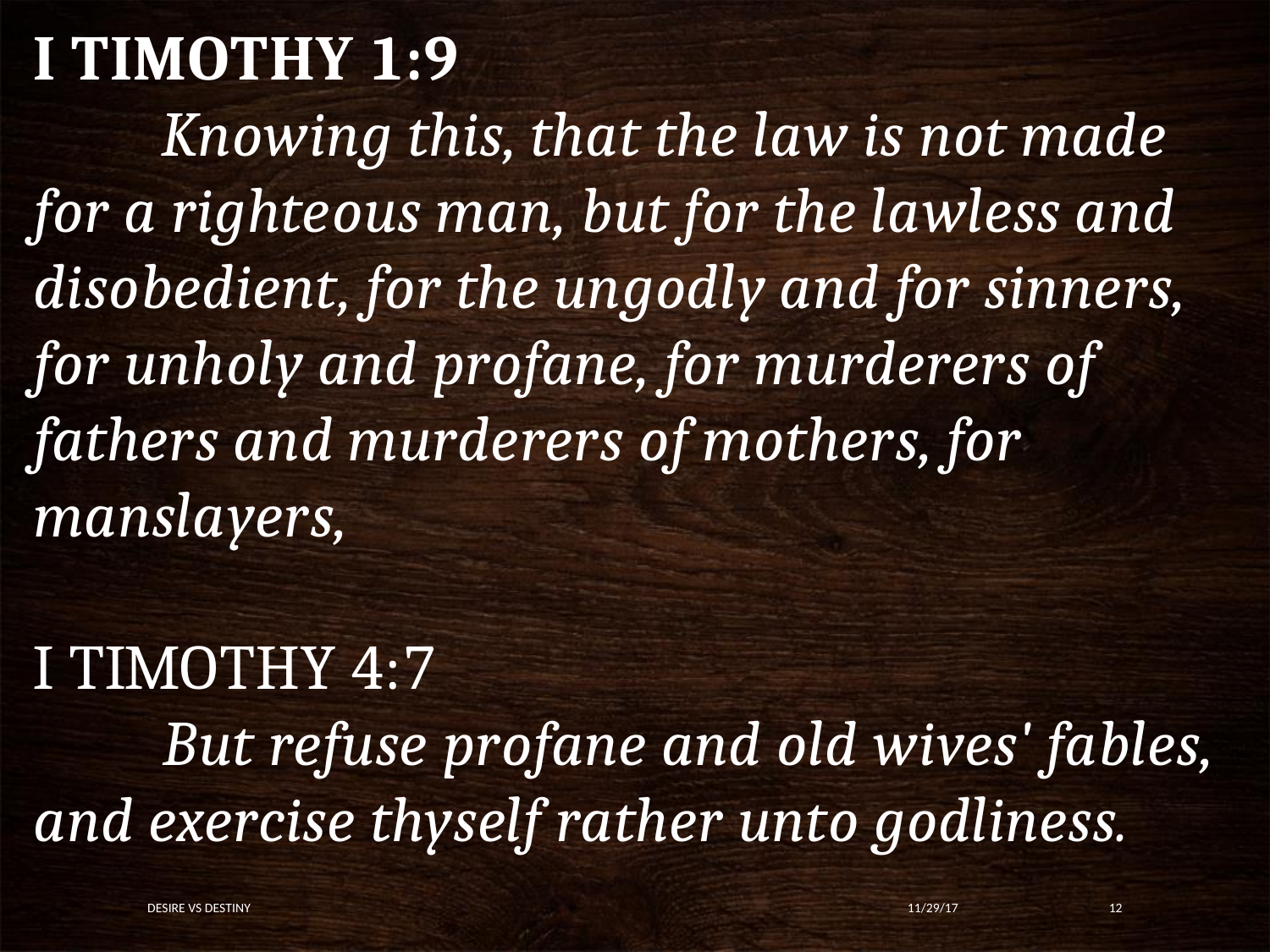

I TIMOTHY 1:9
	Knowing this, that the law is not made for a righteous man, but for the lawless and disobedient, for the ungodly and for sinners, for unholy and profane, for murderers of fathers and murderers of mothers, for manslayers,

I TIMOTHY 4:7
	But refuse profane and old wives' fables, and exercise thyself rather unto godliness.

Desire vs Destiny
11/29/17
12